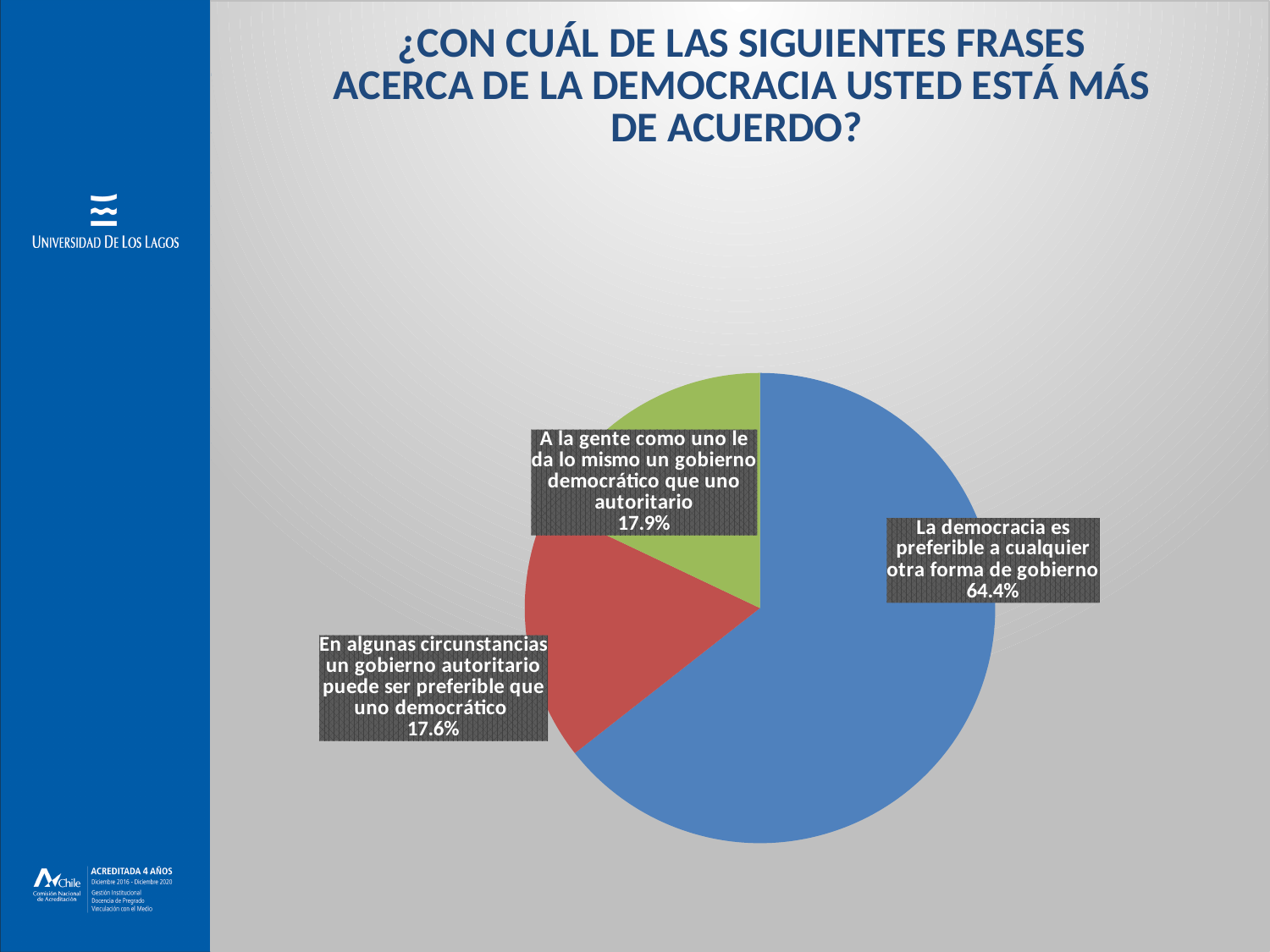

### Chart: ¿CON CUÁL DE LAS SIGUIENTES FRASES ACERCA DE LA DEMOCRACIA USTED ESTÁ MÁS DE ACUERDO?

| Category | 17.    ¿Con cuál de las siguientes frases acerca de la democracia usted está más de acuerdo?  |
|---|---|
| La democracia es preferible a cualquier otra forma de gobierno | 0.5214285714285715 |
| En algunas circunstancias un gobierno autoritario puede ser preferible que uno democrático  | 0.14285714285714285 |
| A la gente como uno le da lo mismo un gobierno democrático que uno autoritario | 0.14523809523809525 |